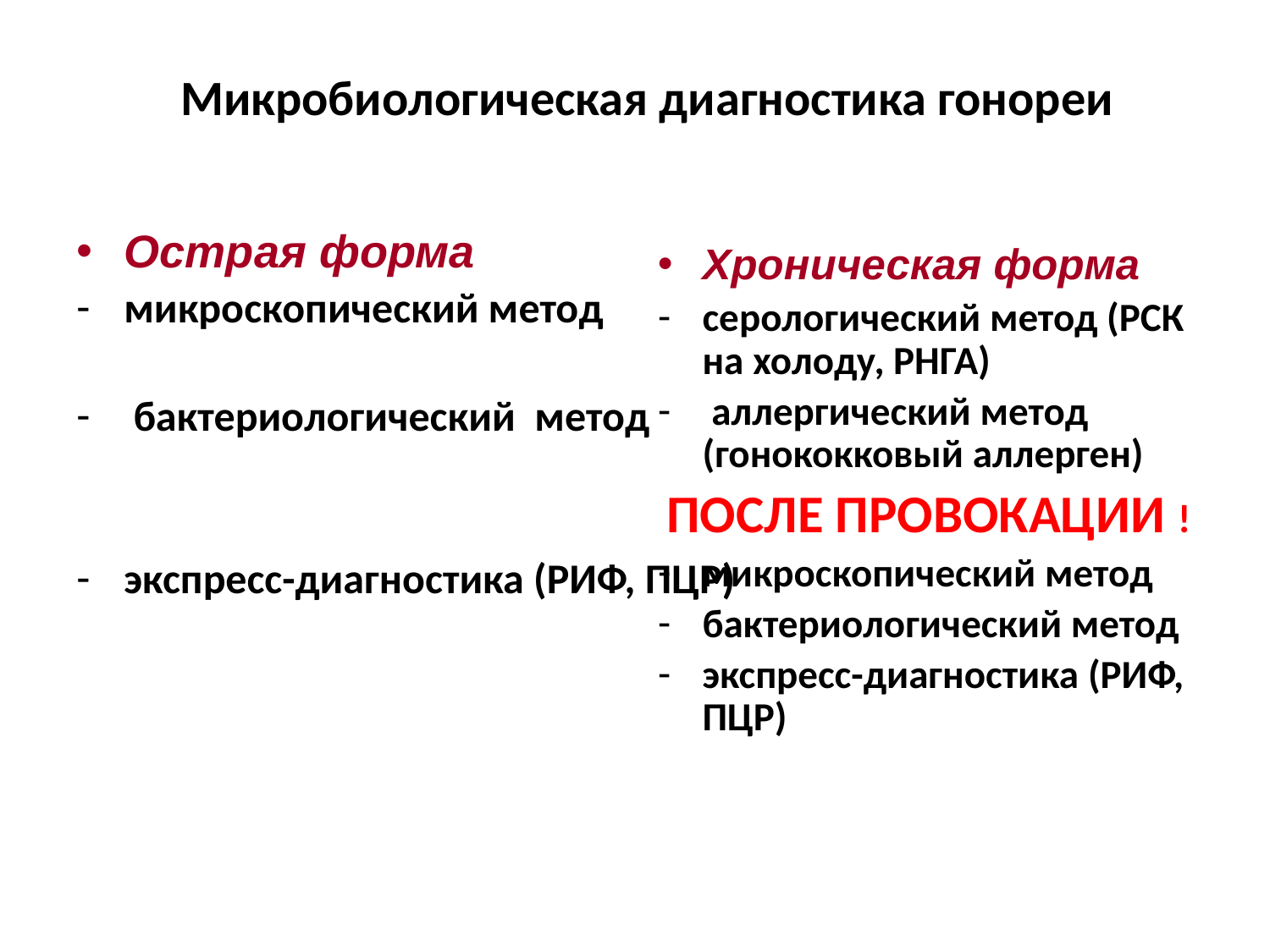

# Микробиологическая диагностика гонореи
Острая форма
микроскопический метод

 бактериологический  метод

экспресс-диагностика (РИФ, ПЦР)

Хроническая форма
серологический метод (РСК на холоду, РНГА)
 аллергический метод (гонококковый аллерген)
 ПОСЛЕ ПРОВОКАЦИИ !
микроскопический метод
бактериологический метод
экспресс-диагностика (РИФ, ПЦР)